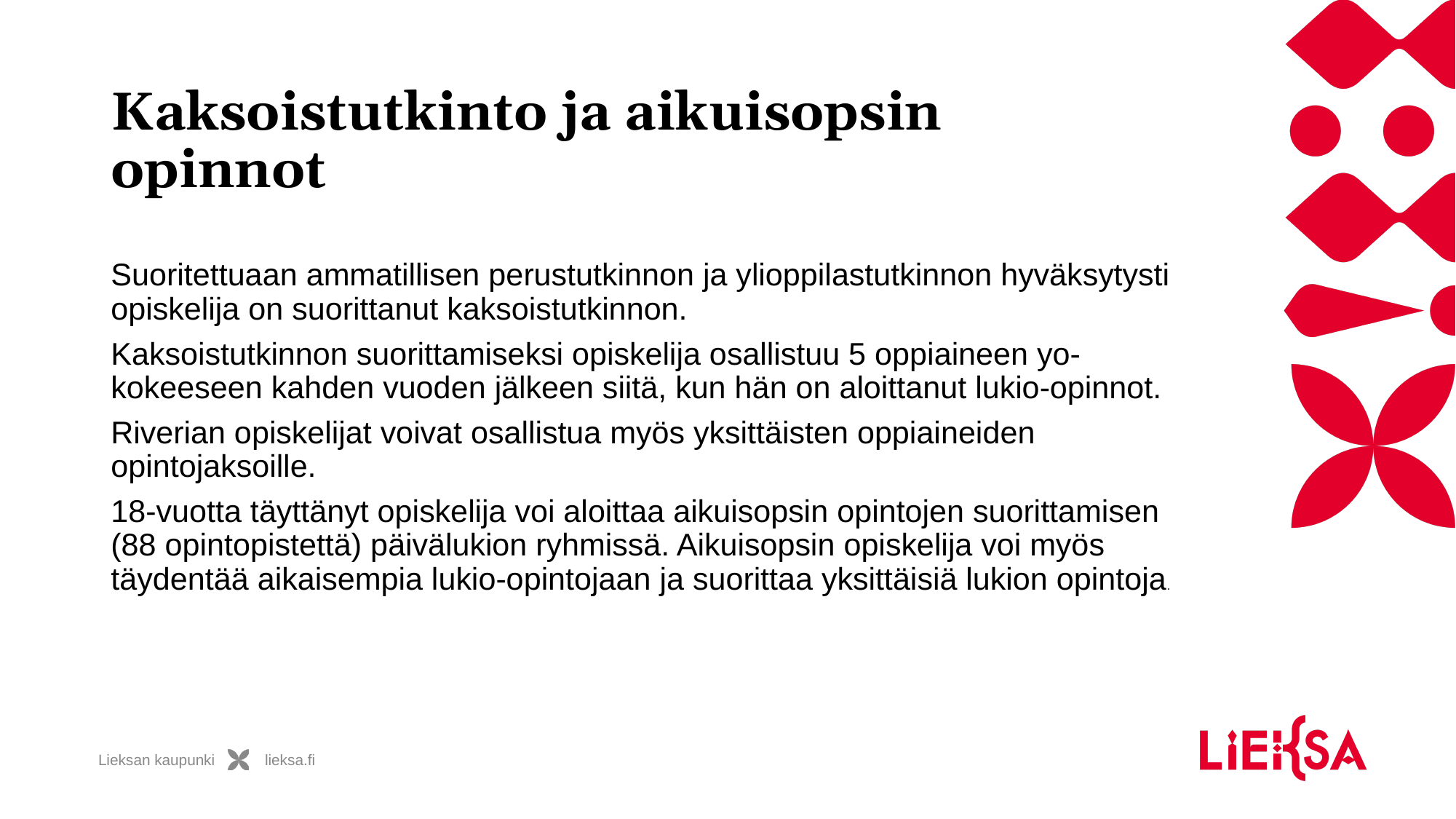

# Kaksoistutkinto ja aikuisopsin opinnot

Suoritettuaan ammatillisen perustutkinnon ja ylioppilastutkinnon hyväksytysti opiskelija on suorittanut kaksoistutkinnon.
Kaksoistutkinnon suorittamiseksi opiskelija osallistuu 5 oppiaineen yo-kokeeseen kahden vuoden jälkeen siitä, kun hän on aloittanut lukio-opinnot.
Riverian opiskelijat voivat osallistua myös yksittäisten oppiaineiden opintojaksoille.
18-vuotta täyttänyt opiskelija voi aloittaa aikuisopsin opintojen suorittamisen (88 opintopistettä) päivälukion ryhmissä. Aikuisopsin opiskelija voi myös täydentää aikaisempia lukio-opintojaan ja suorittaa yksittäisiä lukion opintoja.